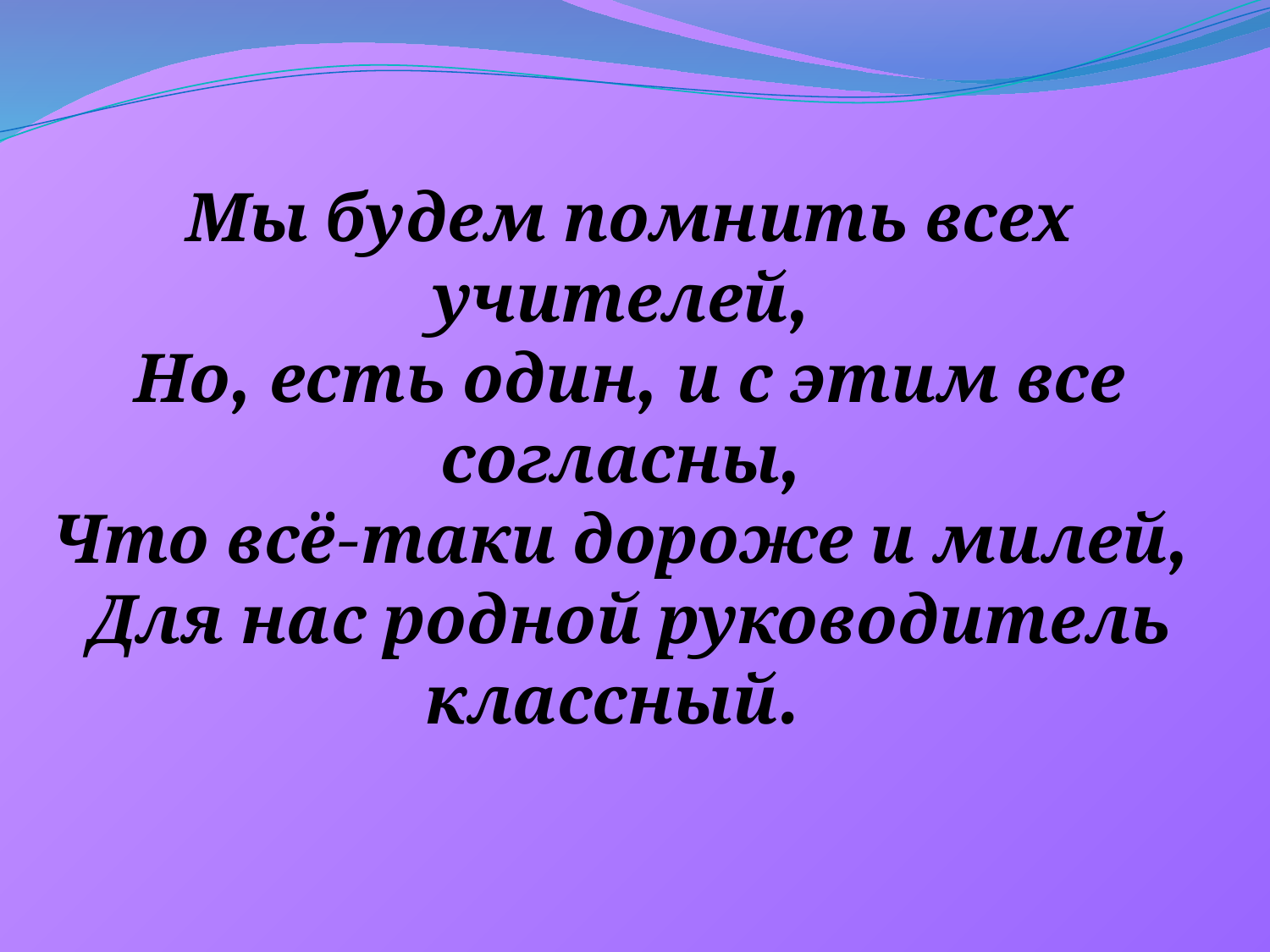

Мы будем помнить всех учителей,
Но, есть один, и с этим все согласны,
Что всё-таки дороже и милей,
Для нас родной руководитель классный.